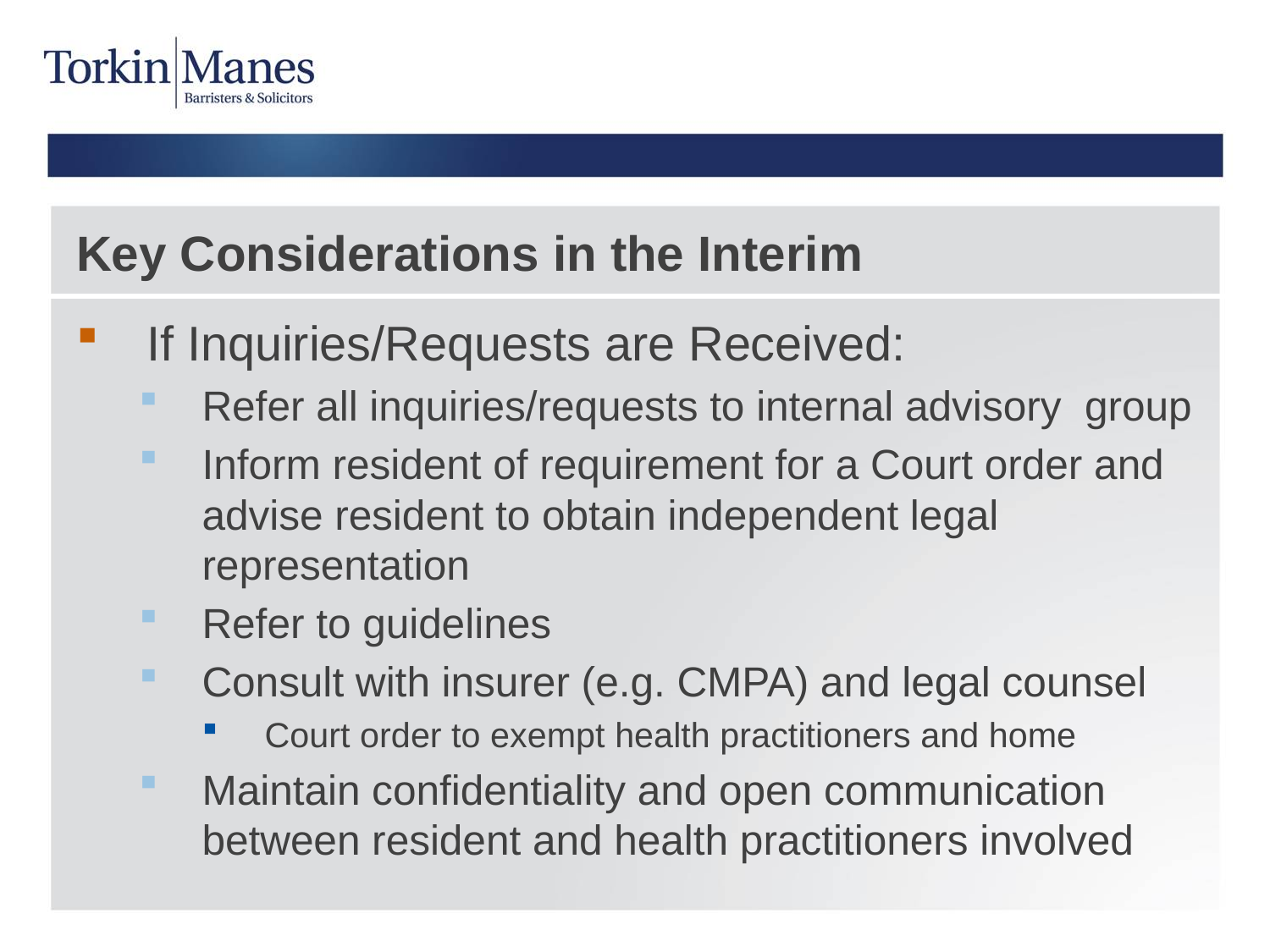

# Key Considerations in the Interim
If Inquiries/Requests are Received:
Refer all inquiries/requests to internal advisory  group
Inform resident of requirement for a Court order and advise resident to obtain independent legal representation
Refer to guidelines
Consult with insurer (e.g. CMPA) and legal counsel
Court order to exempt health practitioners and home
Maintain confidentiality and open communication between resident and health practitioners involved